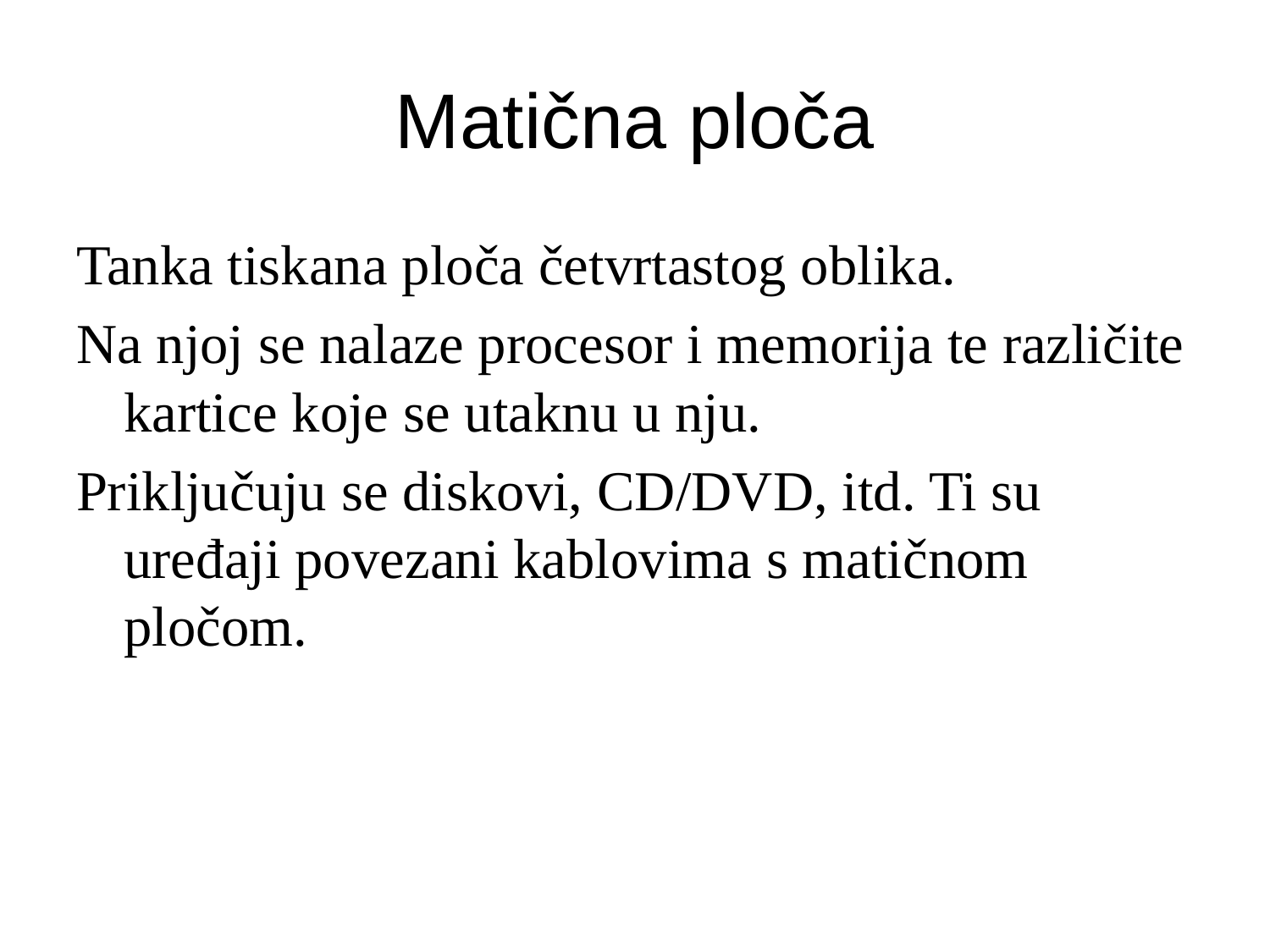

# Matična ploča
Tanka tiskana ploča četvrtastog oblika.
Na njoj se nalaze procesor i memorija te različite kartice koje se utaknu u nju.
Priključuju se diskovi, CD/DVD, itd. Ti su uređaji povezani kablovima s matičnom pločom.